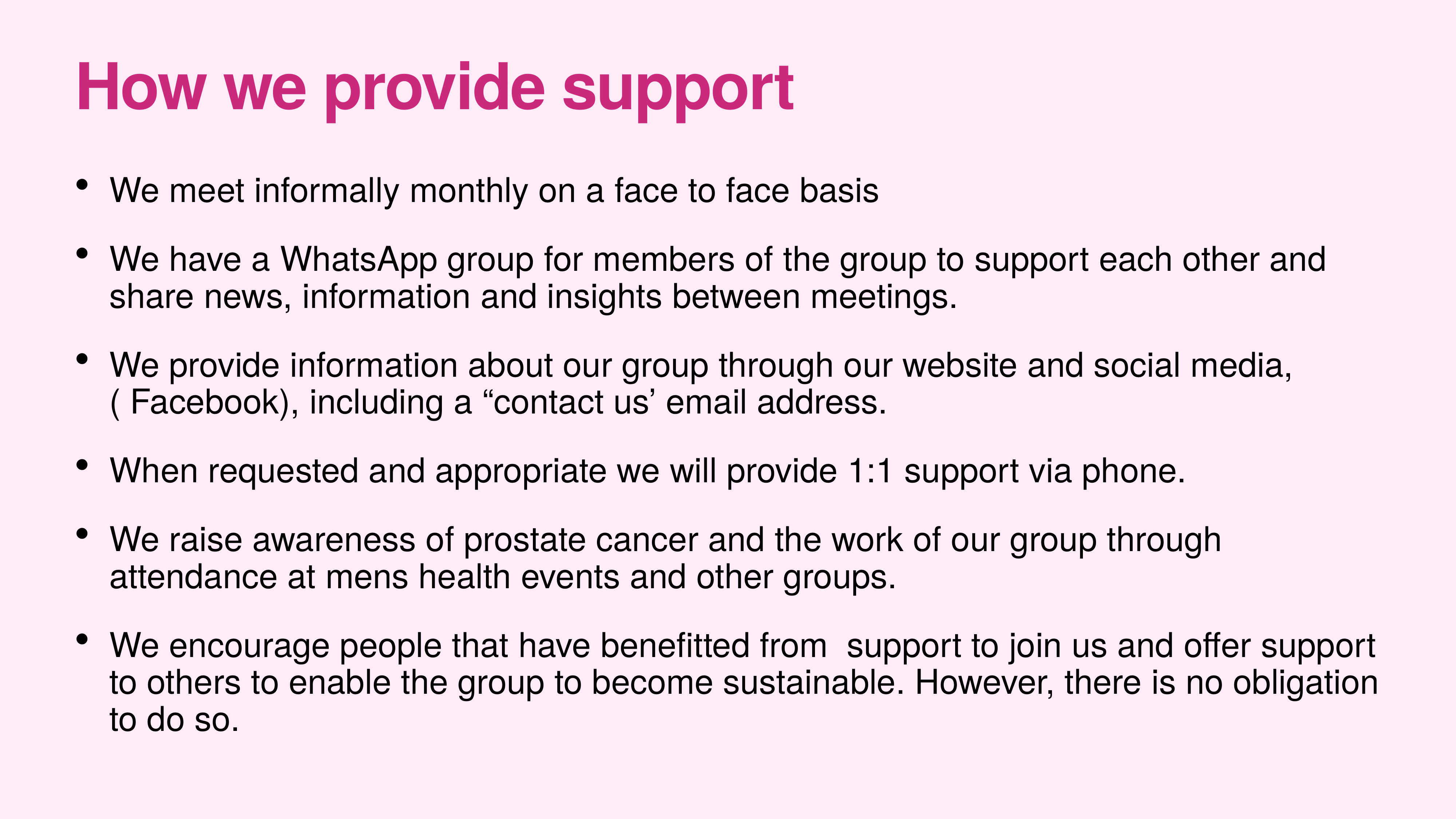

# How we provide support
We meet informally monthly on a face to face basis
We have a WhatsApp group for members of the group to support each other and share news, information and insights between meetings.
We provide information about our group through our website and social media, ( Facebook), including a “contact us’ email address.
When requested and appropriate we will provide 1:1 support via phone.
We raise awareness of prostate cancer and the work of our group through attendance at mens health events and other groups.
We encourage people that have benefitted from  support to join us and offer support to others to enable the group to become sustainable. However, there is no obligation to do so.